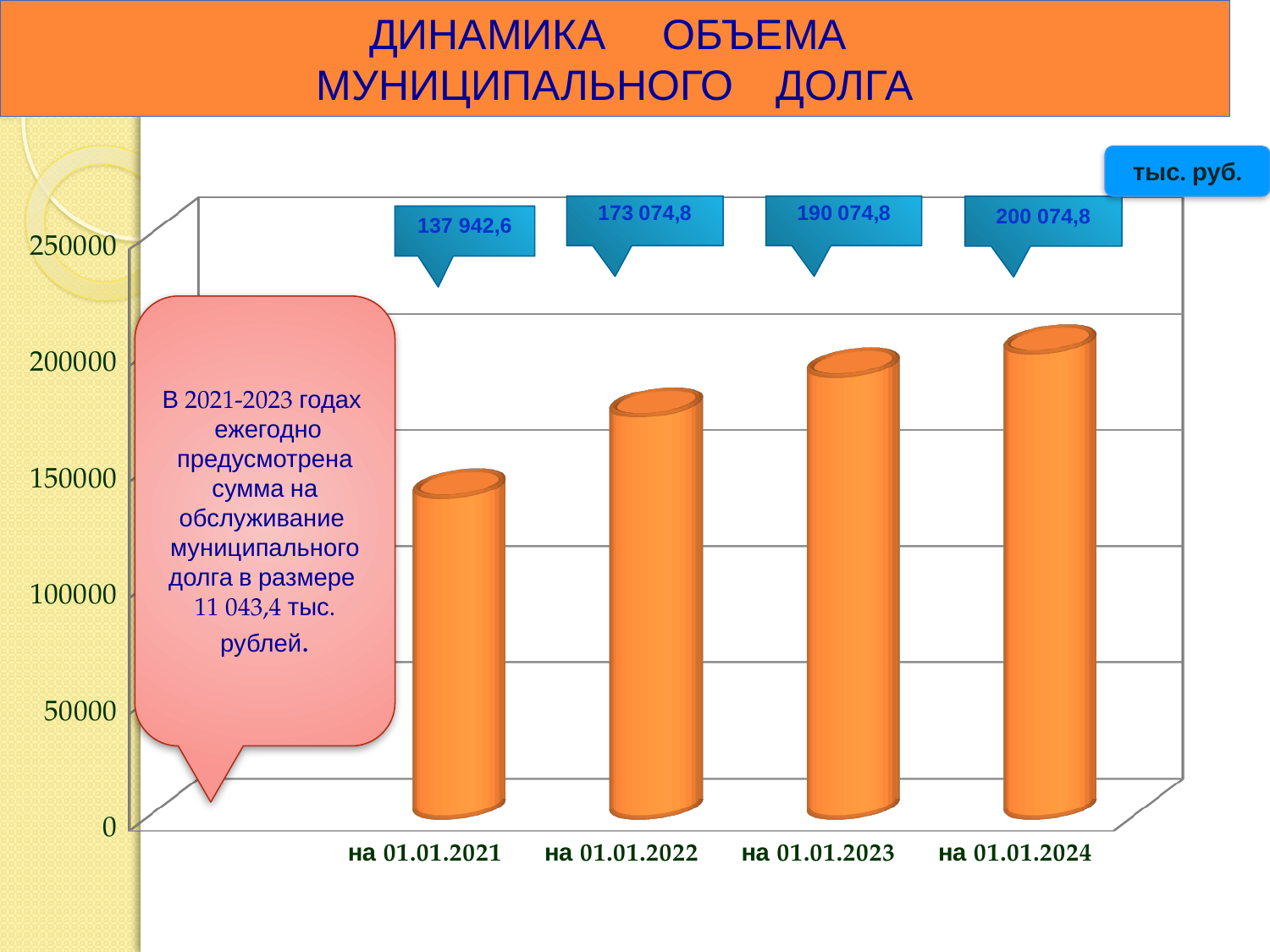

# ДИНАМИКА    ОБЪЕМА МУНИЦИПАЛЬНОГО   ДОЛГА
тыс. руб.

[unsupported chart]

200 074,8
137 942,6
В 2021-2023 годах   ежегодно предусмотрена сумма на обслуживание  муниципального долга в размере  11 043,4 тыс. рублей.